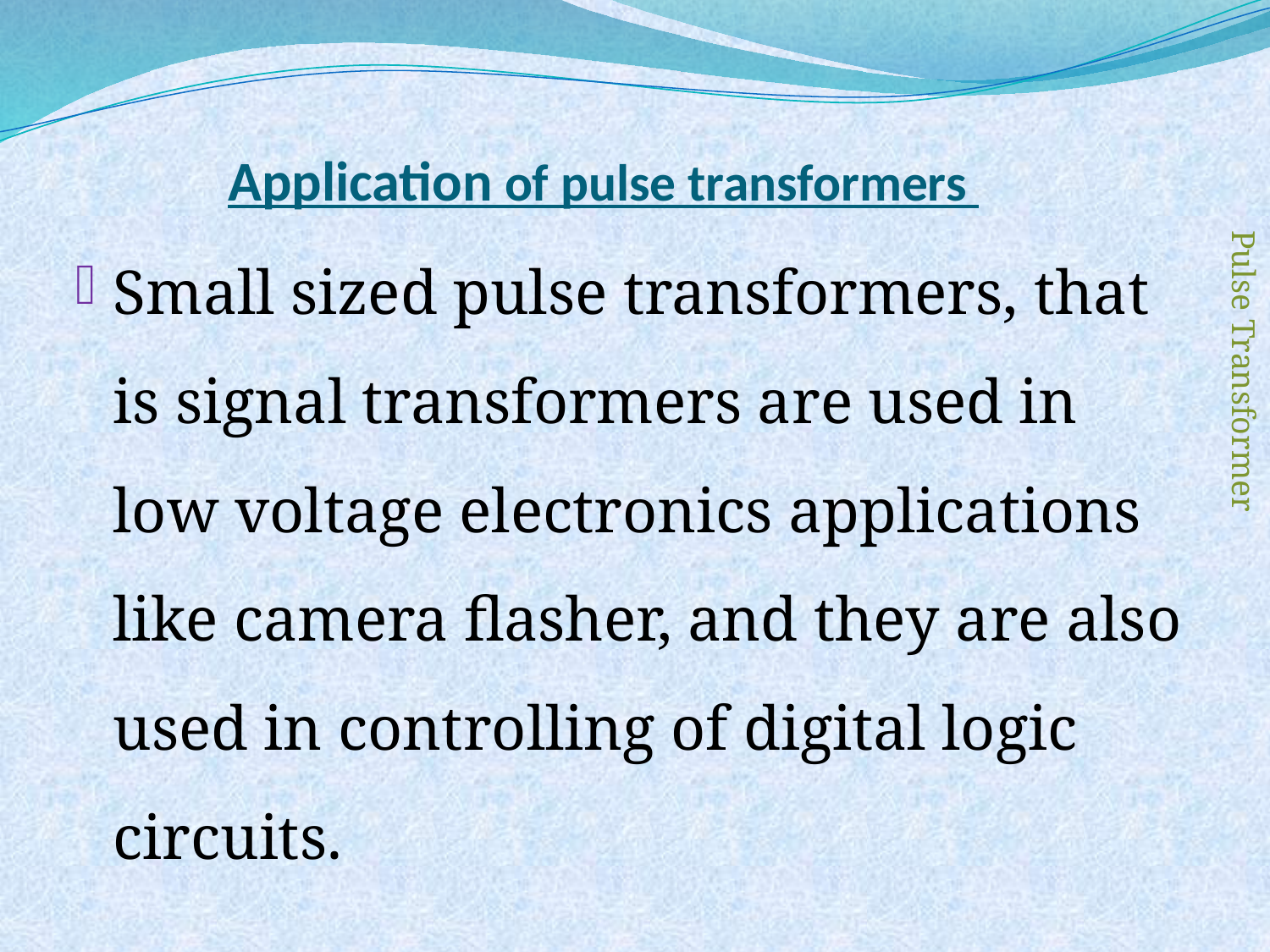

Small sized pulse transformers, that is signal transformers are used in low voltage electronics applications like camera flasher, and they are also used in controlling of digital logic circuits.

# Application of pulse transformers
Pulse Transformer